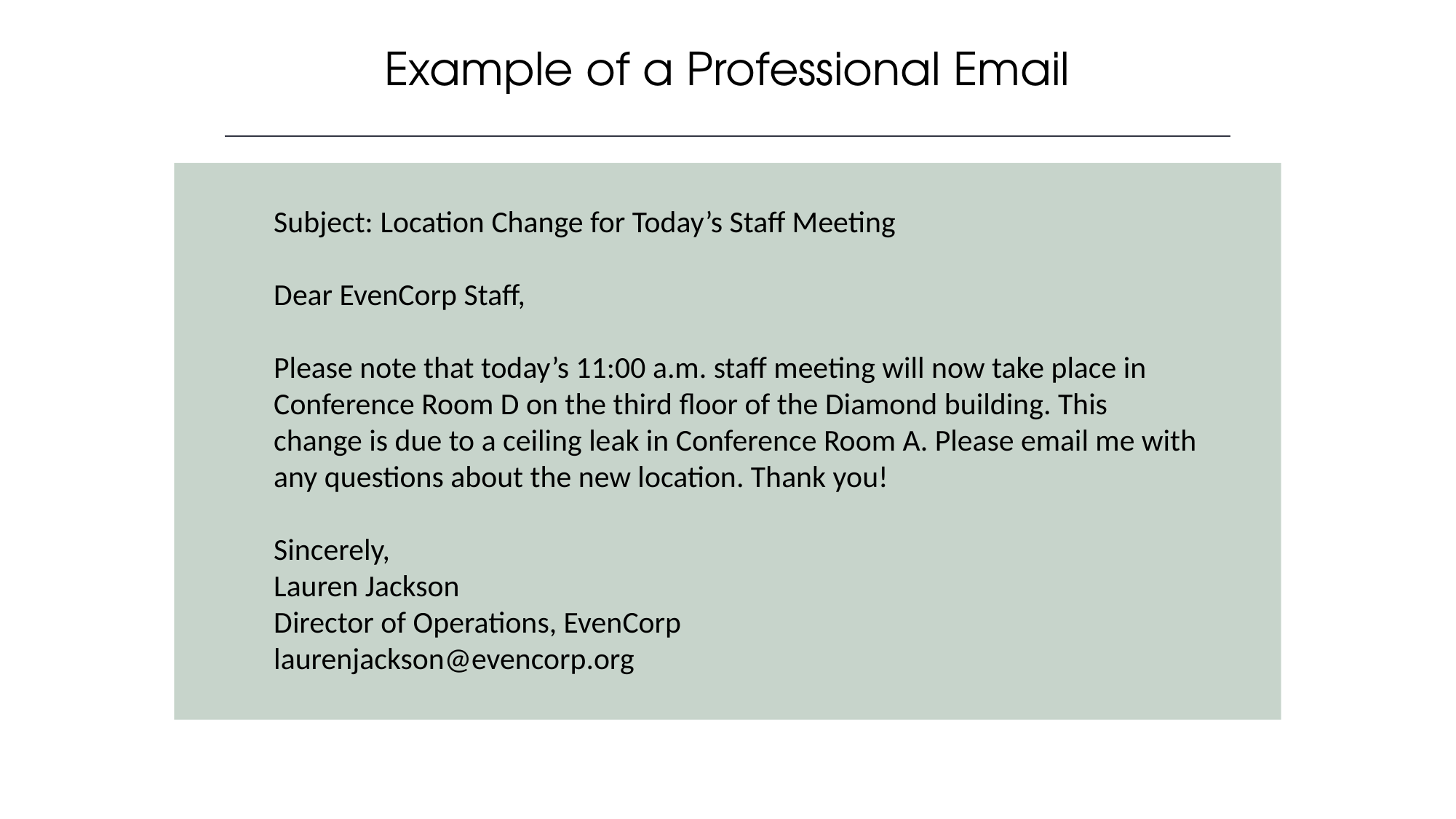

Example of a Professional Email
HAWKES LEARNING

Subject: Location Change for Today’s Staff Meeting

Dear EvenCorp Staff,

Please note that today’s 11:00 a.m. staff meeting will now take place in Conference Room D on the third floor of the Diamond building. This change is due to a ceiling leak in Conference Room A. Please email me with any questions about the new location. Thank you!

Sincerely,
Lauren Jackson
Director of Operations, EvenCorp
laurenjackson@evencorp.org